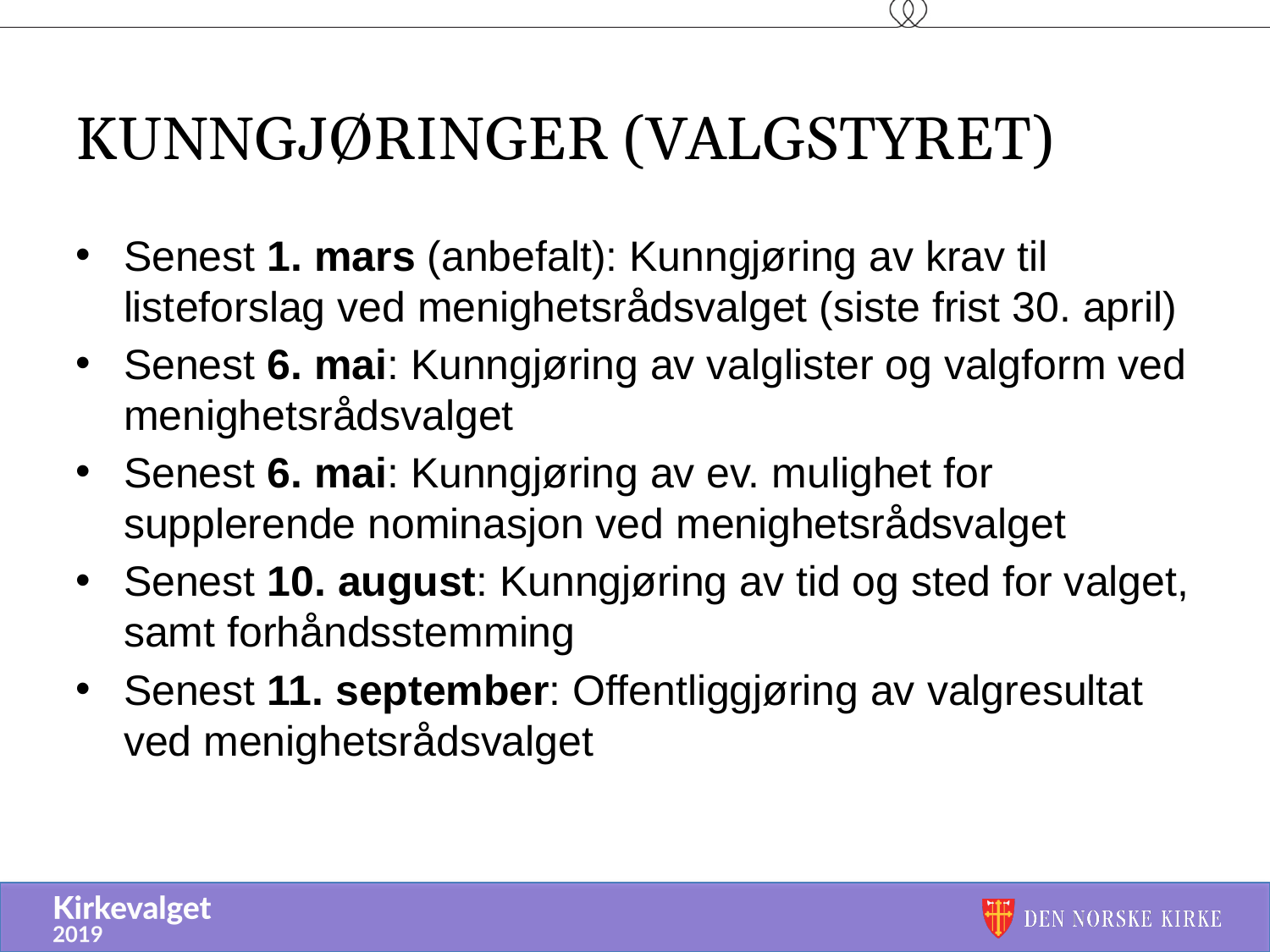

# Kunngjøringer (Valgstyret)
Senest 1. mars (anbefalt): Kunngjøring av krav til listeforslag ved menighetsrådsvalget (siste frist 30. april)
Senest 6. mai: Kunngjøring av valglister og valgform ved menighetsrådsvalget
Senest 6. mai: Kunngjøring av ev. mulighet for supplerende nominasjon ved menighetsrådsvalget
Senest 10. august: Kunngjøring av tid og sted for valget, samt forhåndsstemming
Senest 11. september: Offentliggjøring av valgresultat ved menighetsrådsvalget